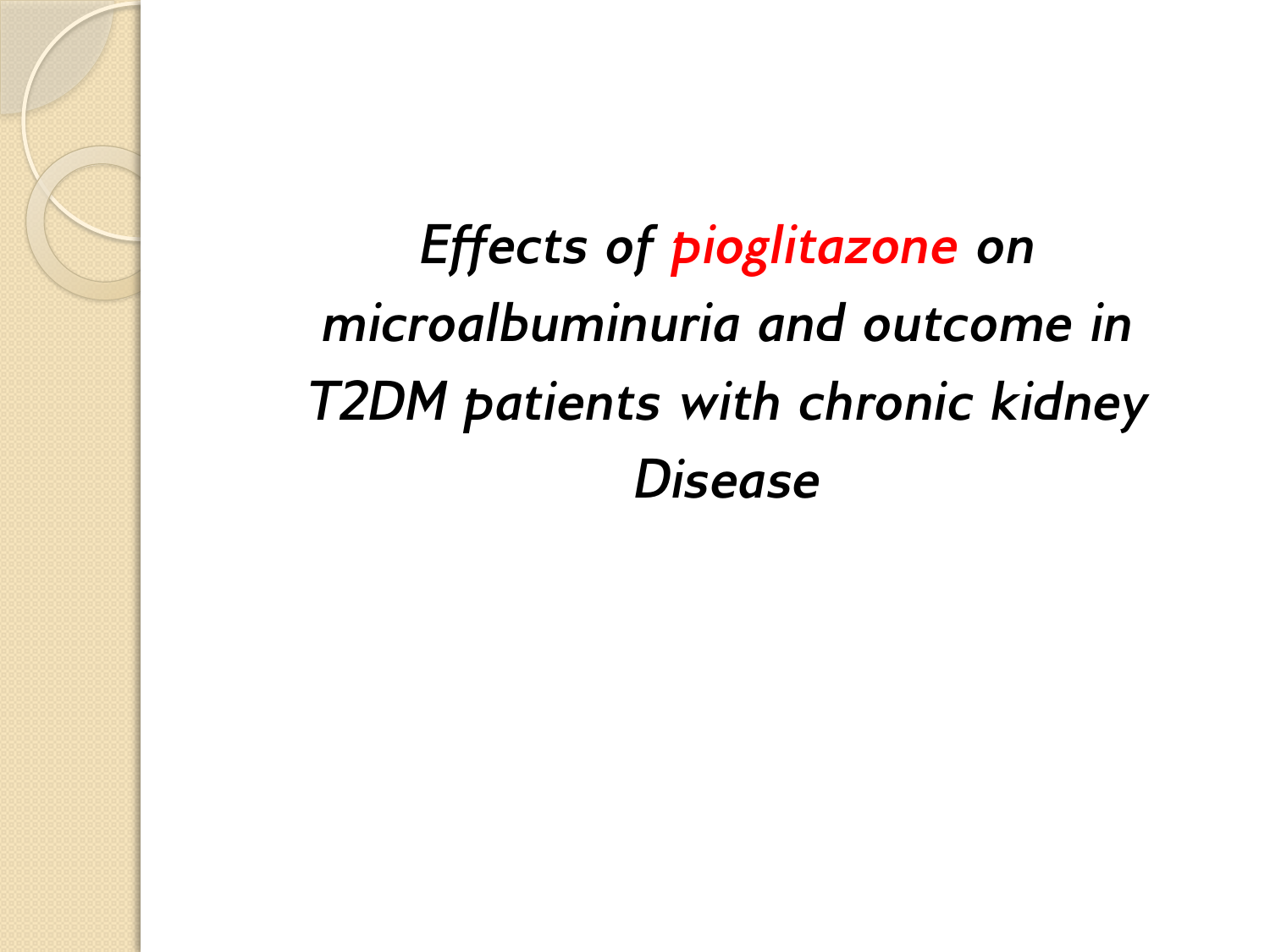

#
Effects of pioglitazone on
microalbuminuria and outcome in
T2DM patients with chronic kidney
Disease